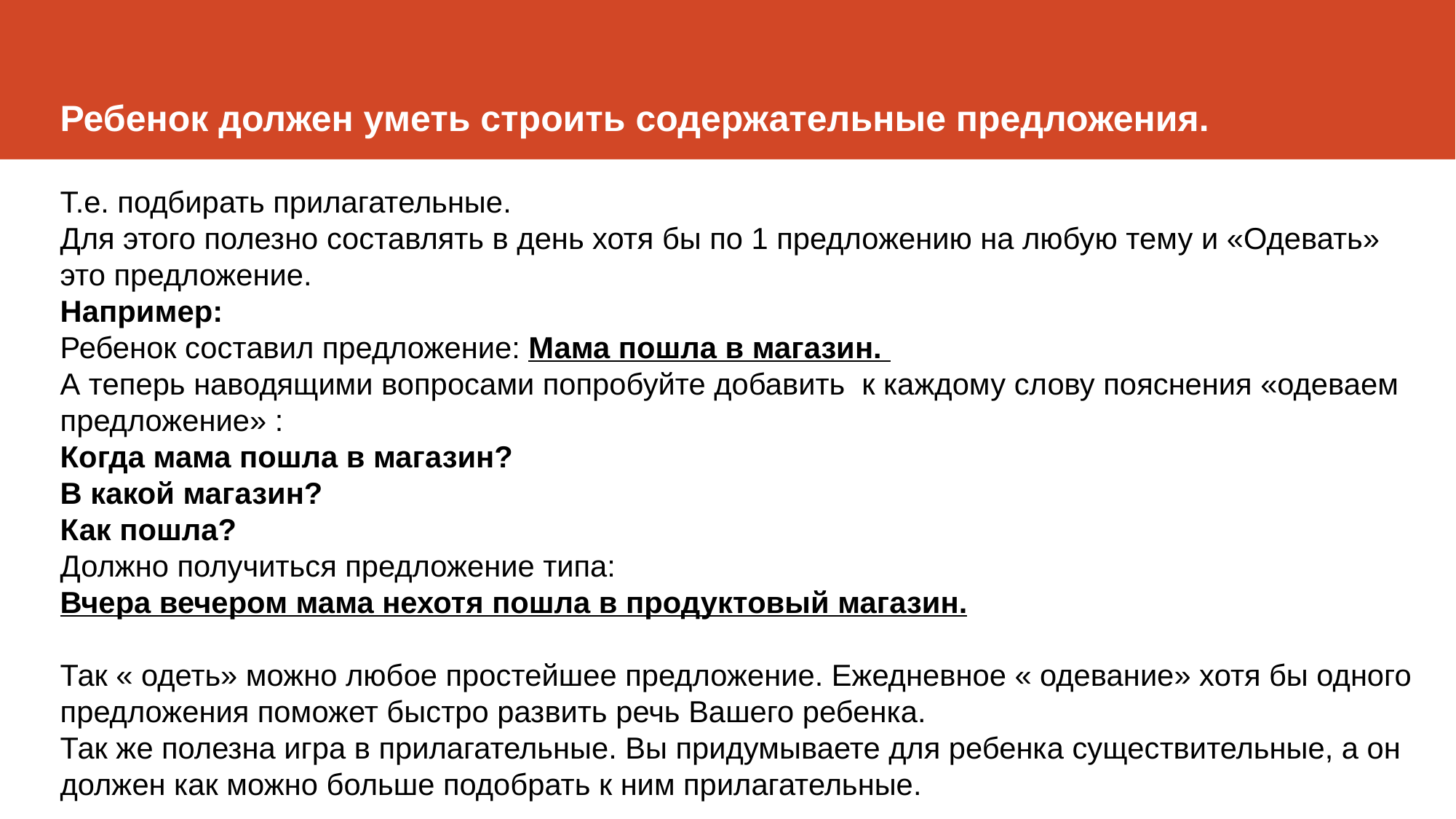

Ребенок должен уметь строить содержательные предложения.

Т.е. подбирать прилагательные.
Для этого полезно составлять в день хотя бы по 1 предложению на любую тему и «Одевать» это предложение.
Например:
Ребенок составил предложение: Мама пошла в магазин.
А теперь наводящими вопросами попробуйте добавить  к каждому слову пояснения «одеваем предложение» :
Когда мама пошла в магазин?
В какой магазин?
Как пошла?
Должно получиться предложение типа:
Вчера вечером мама нехотя пошла в продуктовый магазин.

Так « одеть» можно любое простейшее предложение. Ежедневное « одевание» хотя бы одного предложения поможет быстро развить речь Вашего ребенка.
Так же полезна игра в прилагательные. Вы придумываете для ребенка существительные, а он должен как можно больше подобрать к ним прилагательные.